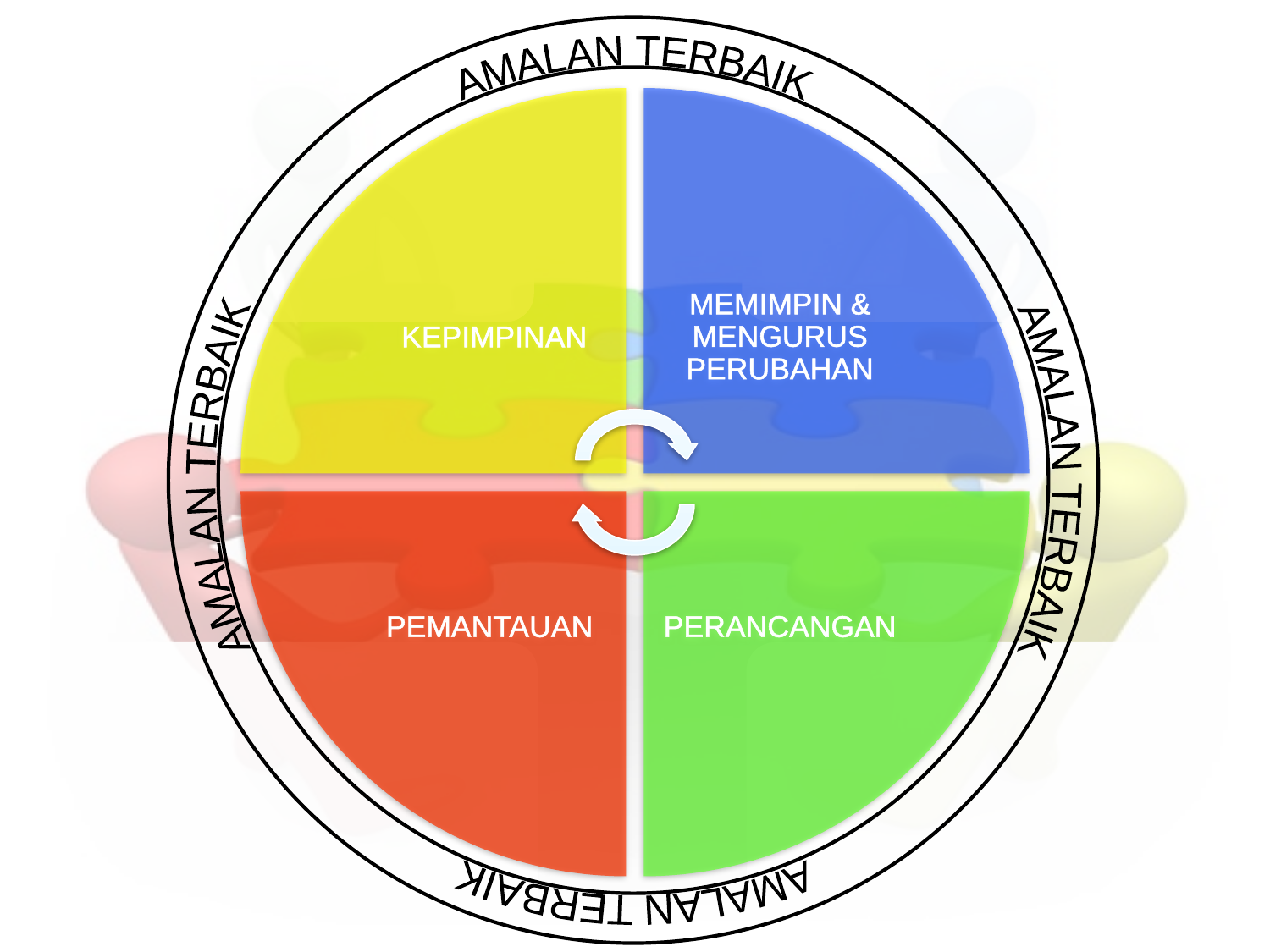

AMALAN TERBAIK

 KEPIMPINAN
MEMIMPIN & MENGURUS PERUBAHAN
PERANCANGAN
PEMANTAUAN
AMALAN TERBAIK
AMALAN TERBAIK
AMALAN TERBAIK